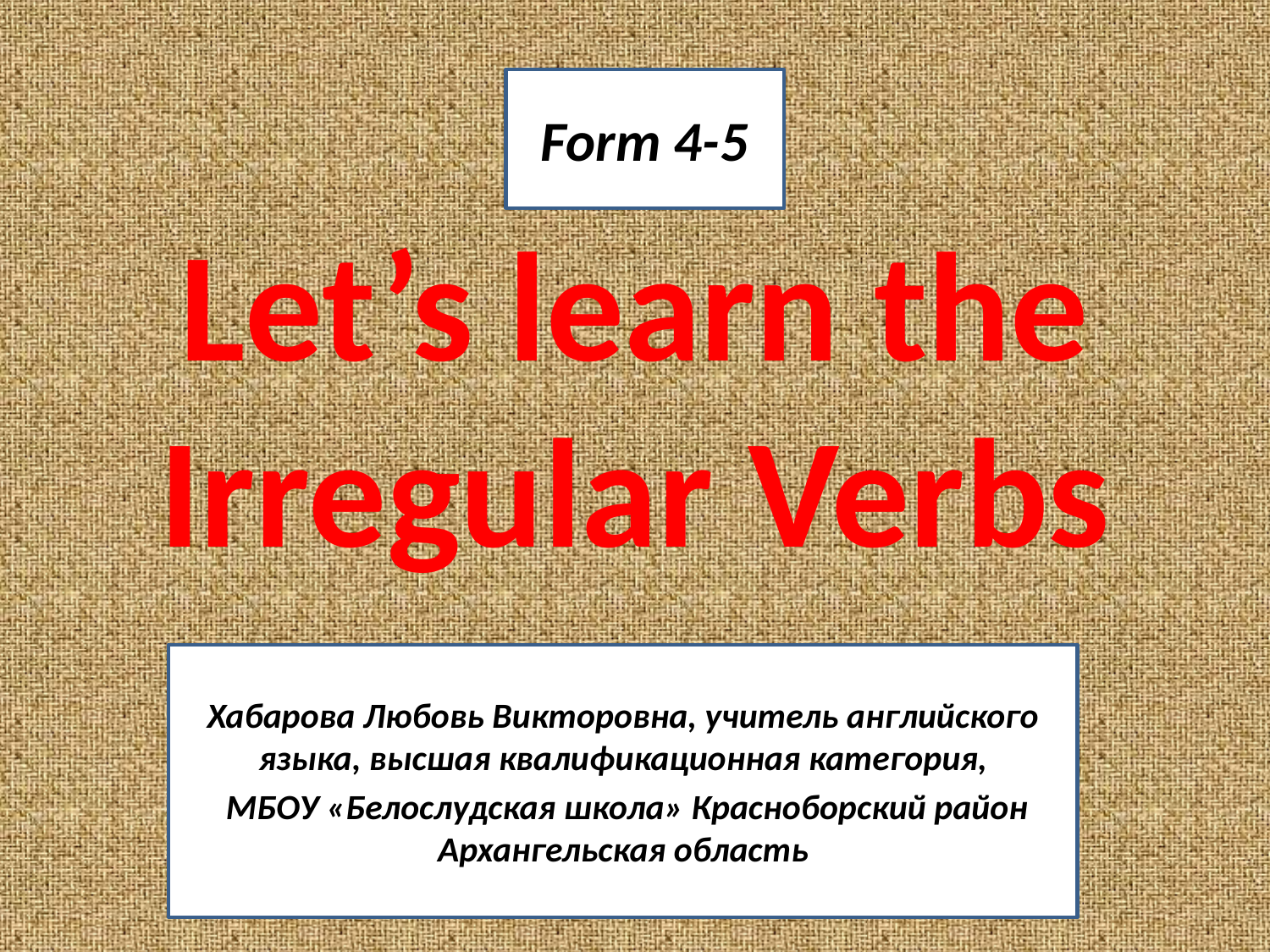

Form 4-5
# Let’s learn the Irregular Verbs
Хабарова Любовь Викторовна, учитель английского языка, высшая квалификационная категория,
 МБОУ «Белослудская школа» Красноборский район Архангельская область